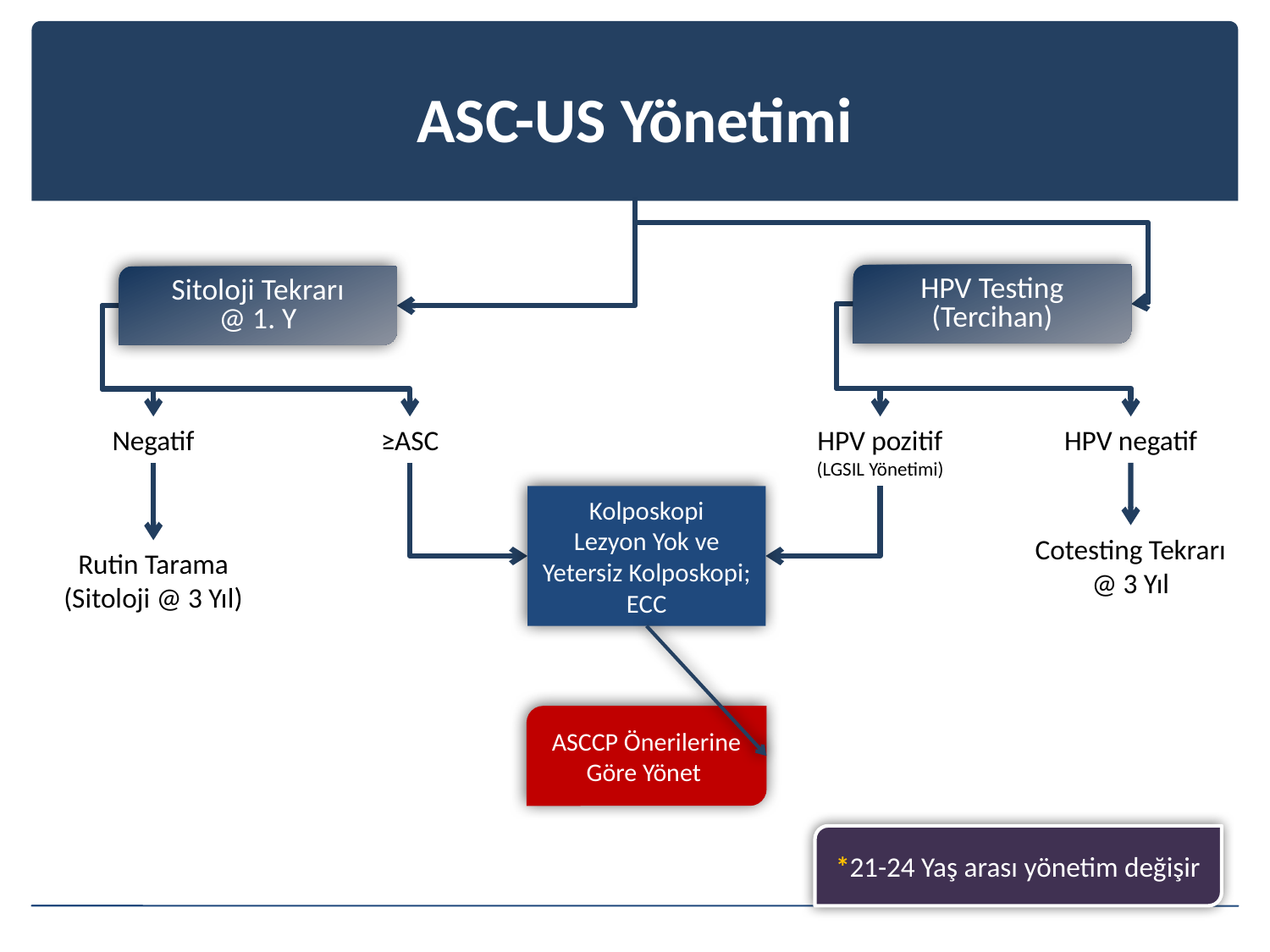

# ASC-US Yönetimi
HPV Testing
(Tercihan)
Sitoloji Tekrarı
@ 1. Y
Negatif
≥ASC
HPV negatif
HPV pozitif
(LGSIL Yönetimi)
Kolposkopi
Lezyon Yok ve
Yetersiz Kolposkopi; ECC
Cotesting Tekrarı
@ 3 Yıl
Rutin Tarama
(Sitoloji @ 3 Yıl)
ASCCP Önerilerine Göre Yönet
*21-24 Yaş arası yönetim değişir